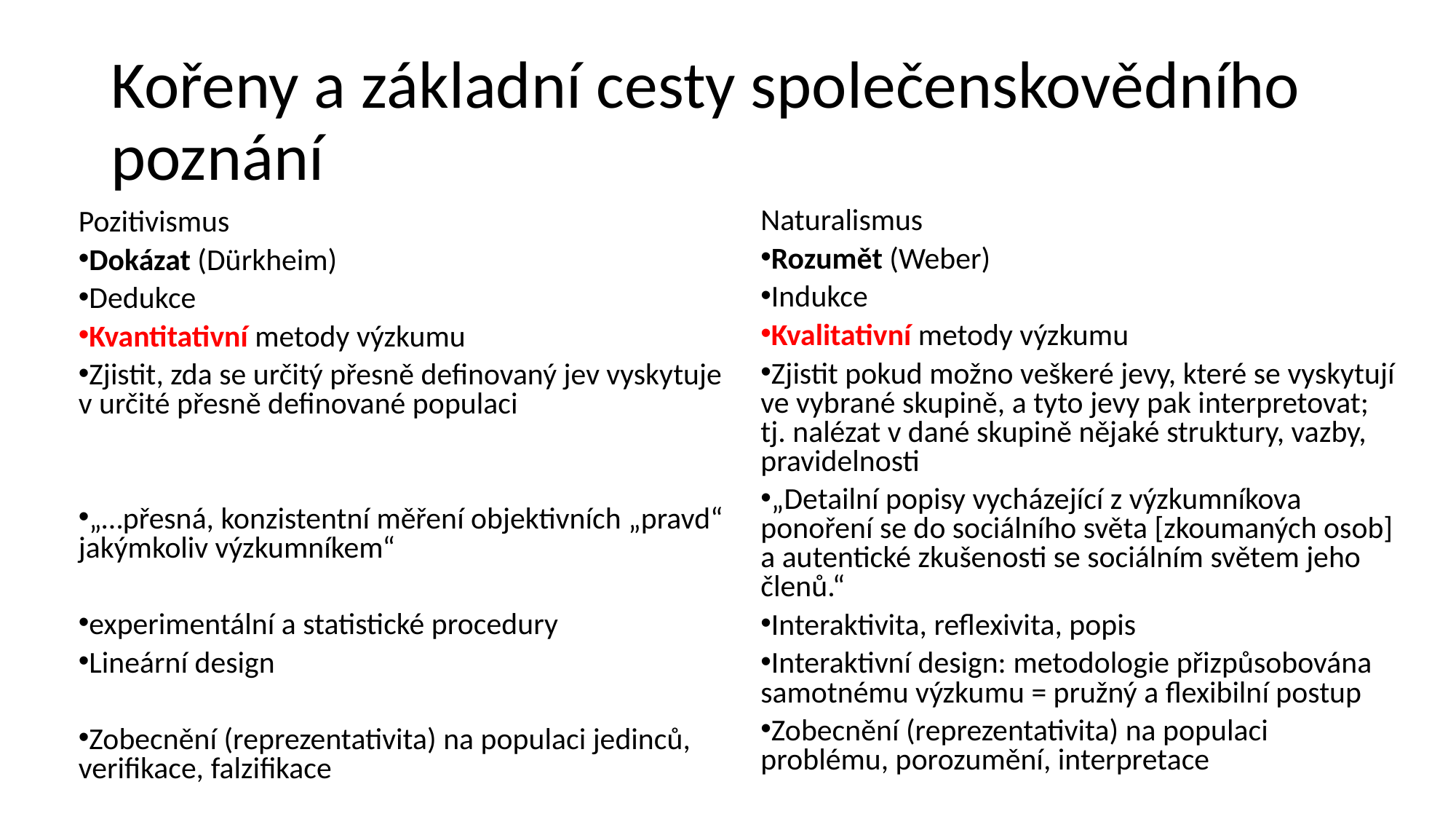

Kořeny a základní cesty společenskovědního poznání
Naturalismus
Rozumět (Weber)
Indukce
Kvalitativní metody výzkumu
Zjistit pokud možno veškeré jevy, které se vyskytují ve vybrané skupině, a tyto jevy pak interpretovat; tj. nalézat v dané skupině nějaké struktury, vazby, pravidelnosti
„Detailní popisy vycházející z výzkumníkova ponoření se do sociálního světa [zkoumaných osob] a autentické zkušenosti se sociálním světem jeho členů.“
Interaktivita, reflexivita, popis
Interaktivní design: metodologie přizpůsobována samotnému výzkumu = pružný a flexibilní postup
Zobecnění (reprezentativita) na populaci problému, porozumění, interpretace
Pozitivismus
Dokázat (Dürkheim)
Dedukce
Kvantitativní metody výzkumu
Zjistit, zda se určitý přesně definovaný jev vyskytuje v určité přesně definované populaci

„…přesná, konzistentní měření objektivních „pravd“ jakýmkoliv výzkumníkem“

experimentální a statistické procedury
Lineární design

Zobecnění (reprezentativita) na populaci jedinců, verifikace, falzifikace